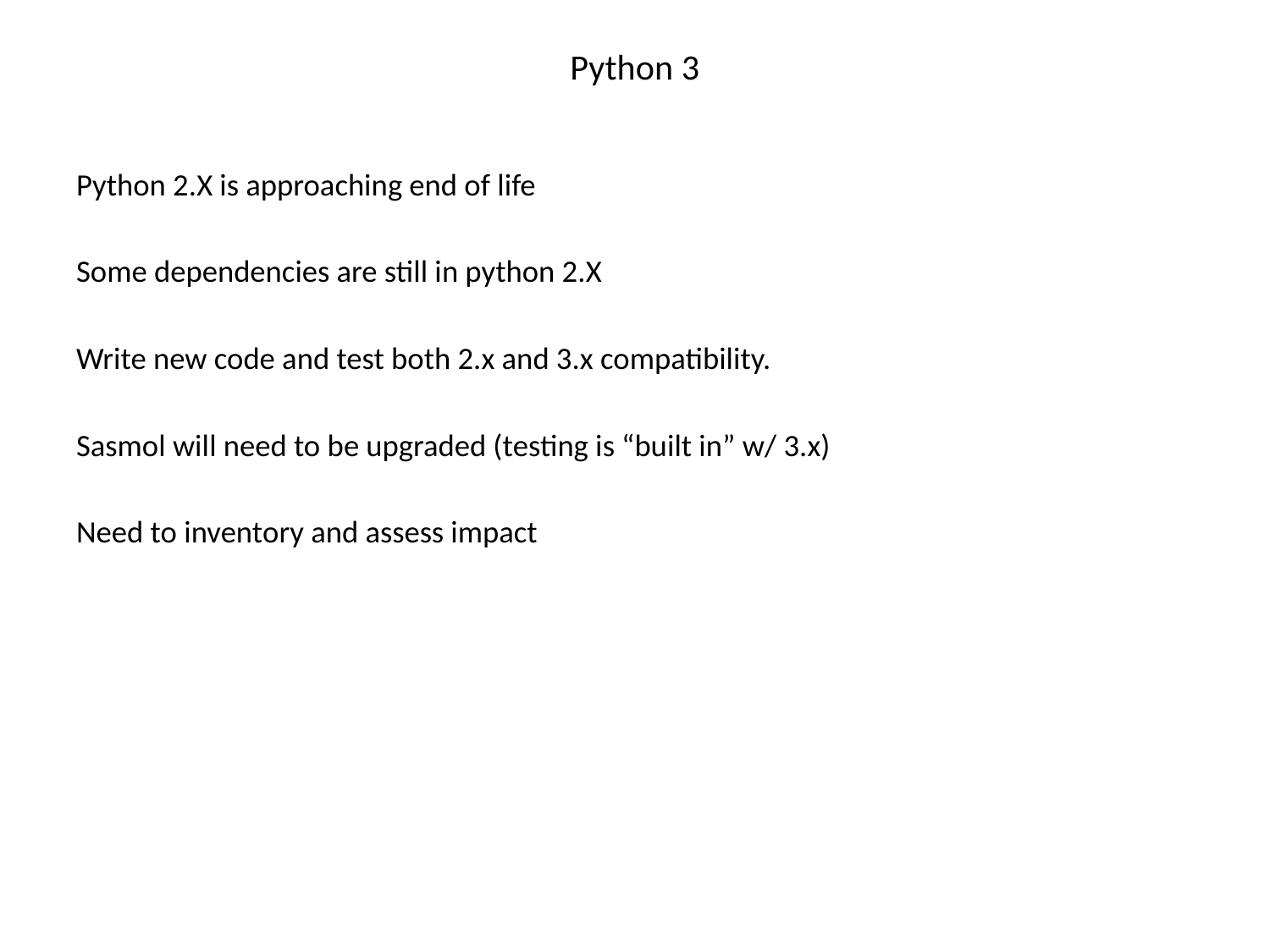

# Python 3
Python 2.X is approaching end of life

Some dependencies are still in python 2.X

Write new code and test both 2.x and 3.x compatibility.

Sasmol will need to be upgraded (testing is “built in” w/ 3.x)

Need to inventory and assess impact